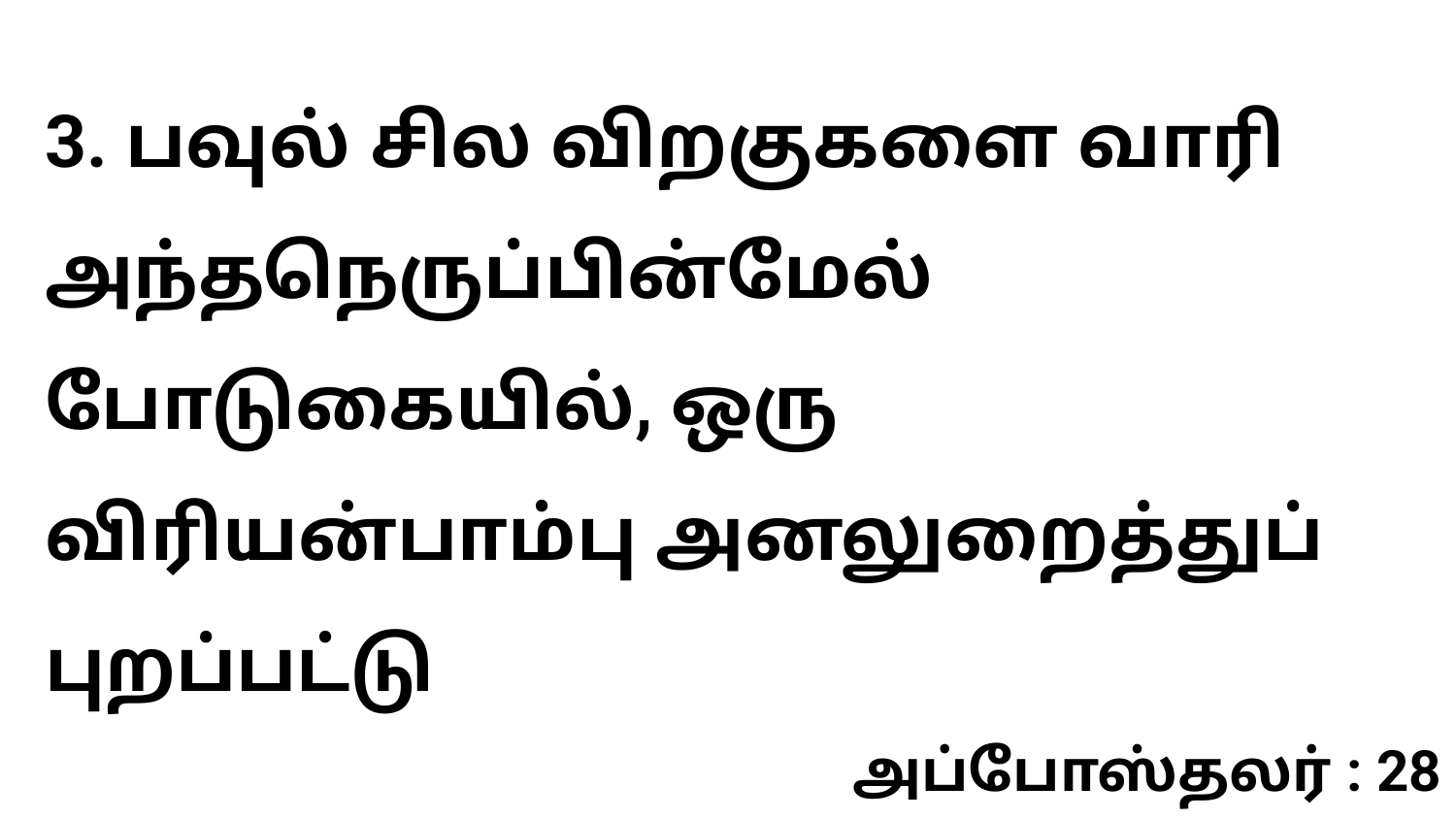

3. பவுல் சில விறகுகளை வாரி அந்தநெருப்பின்மேல் போடுகையில், ஒரு விரியன்பாம்பு அனலுறைத்துப் புறப்பட்டு
அப்போஸ்தலர் : 28